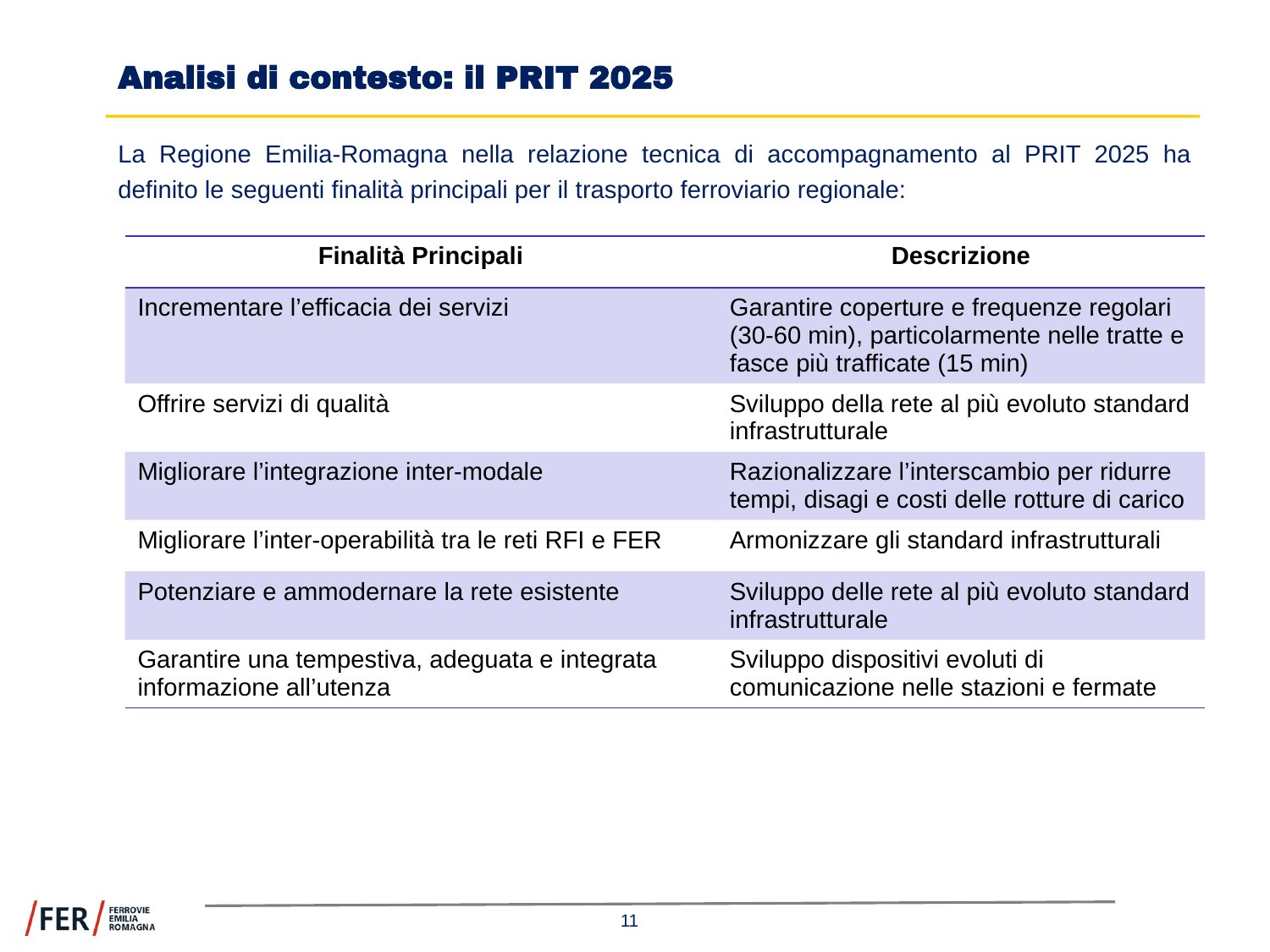

# Analisi di contesto: il PRIT 2025
La Regione Emilia-Romagna nella relazione tecnica di accompagnamento al PRIT 2025 ha definito le seguenti finalità principali per il trasporto ferroviario regionale:

| Finalità Principali | Descrizione |
| --- | --- |
| Incrementare l’efficacia dei servizi | Garantire coperture e frequenze regolari (30-60 min), particolarmente nelle tratte e fasce più trafficate (15 min) |
| Offrire servizi di qualità | Sviluppo della rete al più evoluto standard infrastrutturale |
| Migliorare l’integrazione inter-modale | Razionalizzare l’interscambio per ridurre tempi, disagi e costi delle rotture di carico |
| Migliorare l’inter-operabilità tra le reti RFI e FER | Armonizzare gli standard infrastrutturali |
| Potenziare e ammodernare la rete esistente | Sviluppo delle rete al più evoluto standard infrastrutturale |
| Garantire una tempestiva, adeguata e integrata informazione all’utenza | Sviluppo dispositivi evoluti di comunicazione nelle stazioni e fermate |